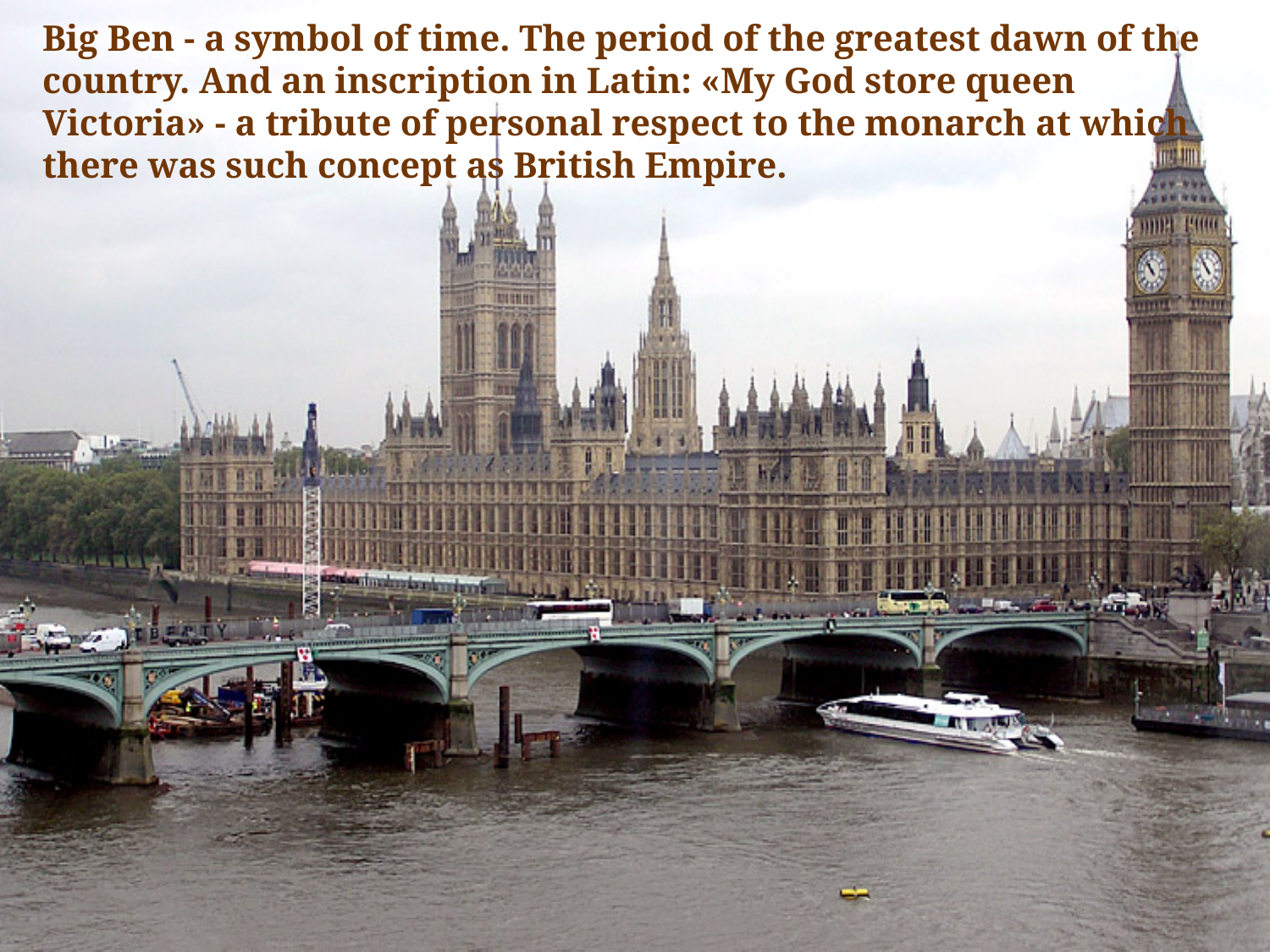

Big Ben - a symbol of time. The period of the greatest dawn of the country. And an inscription in Latin: «My God store queen Victoria» - a tribute of personal respect to the monarch at which there was such concept as British Empire.